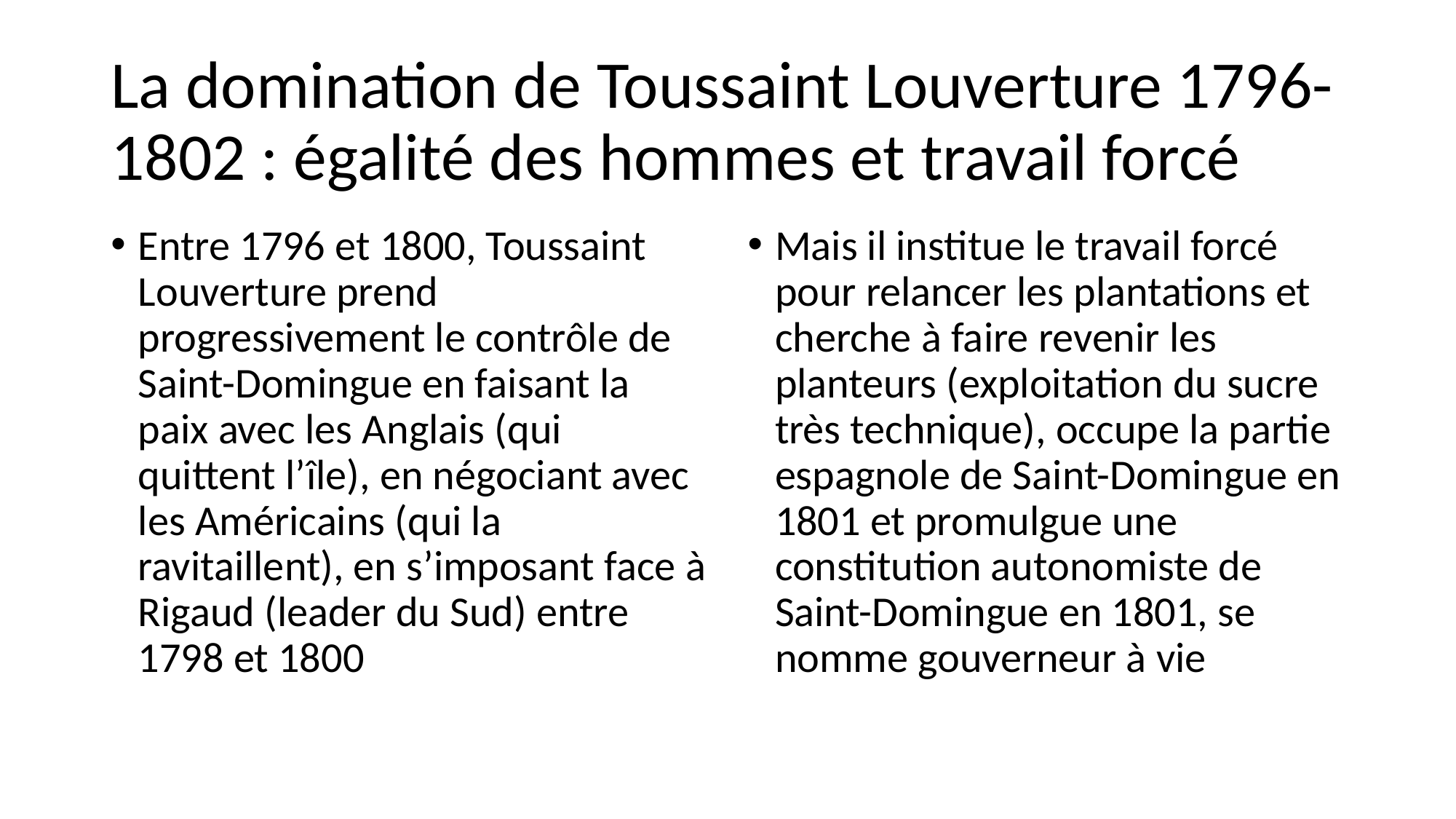

# La domination de Toussaint Louverture 1796-1802 : égalité des hommes et travail forcé
Entre 1796 et 1800, Toussaint Louverture prend progressivement le contrôle de Saint-Domingue en faisant la paix avec les Anglais (qui quittent l’île), en négociant avec les Américains (qui la ravitaillent), en s’imposant face à Rigaud (leader du Sud) entre 1798 et 1800
Mais il institue le travail forcé pour relancer les plantations et cherche à faire revenir les planteurs (exploitation du sucre très technique), occupe la partie espagnole de Saint-Domingue en 1801 et promulgue une constitution autonomiste de Saint-Domingue en 1801, se nomme gouverneur à vie